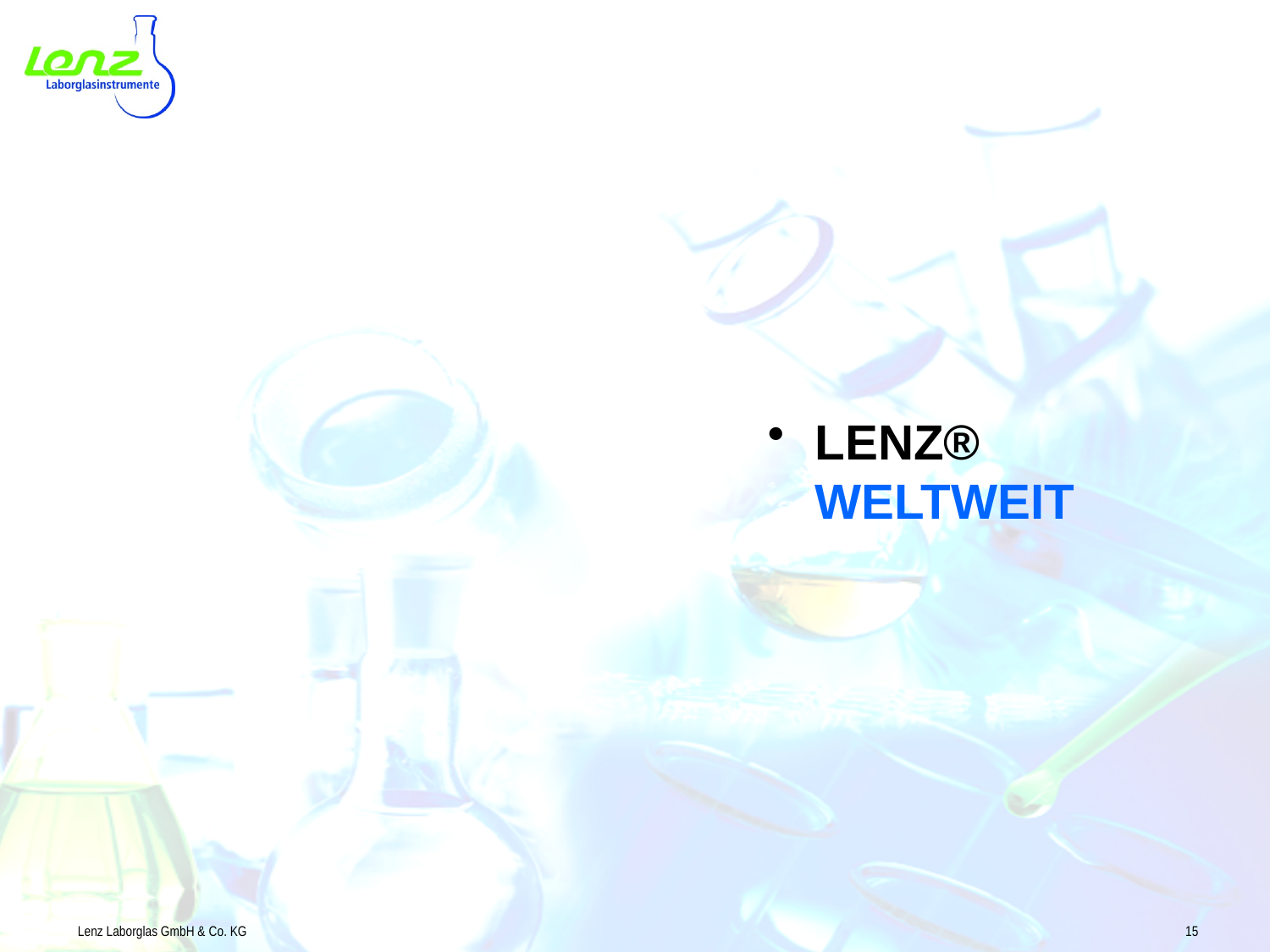

LENZ® WELTWEIT

Lenz Laborglas GmbH & Co. KG
15